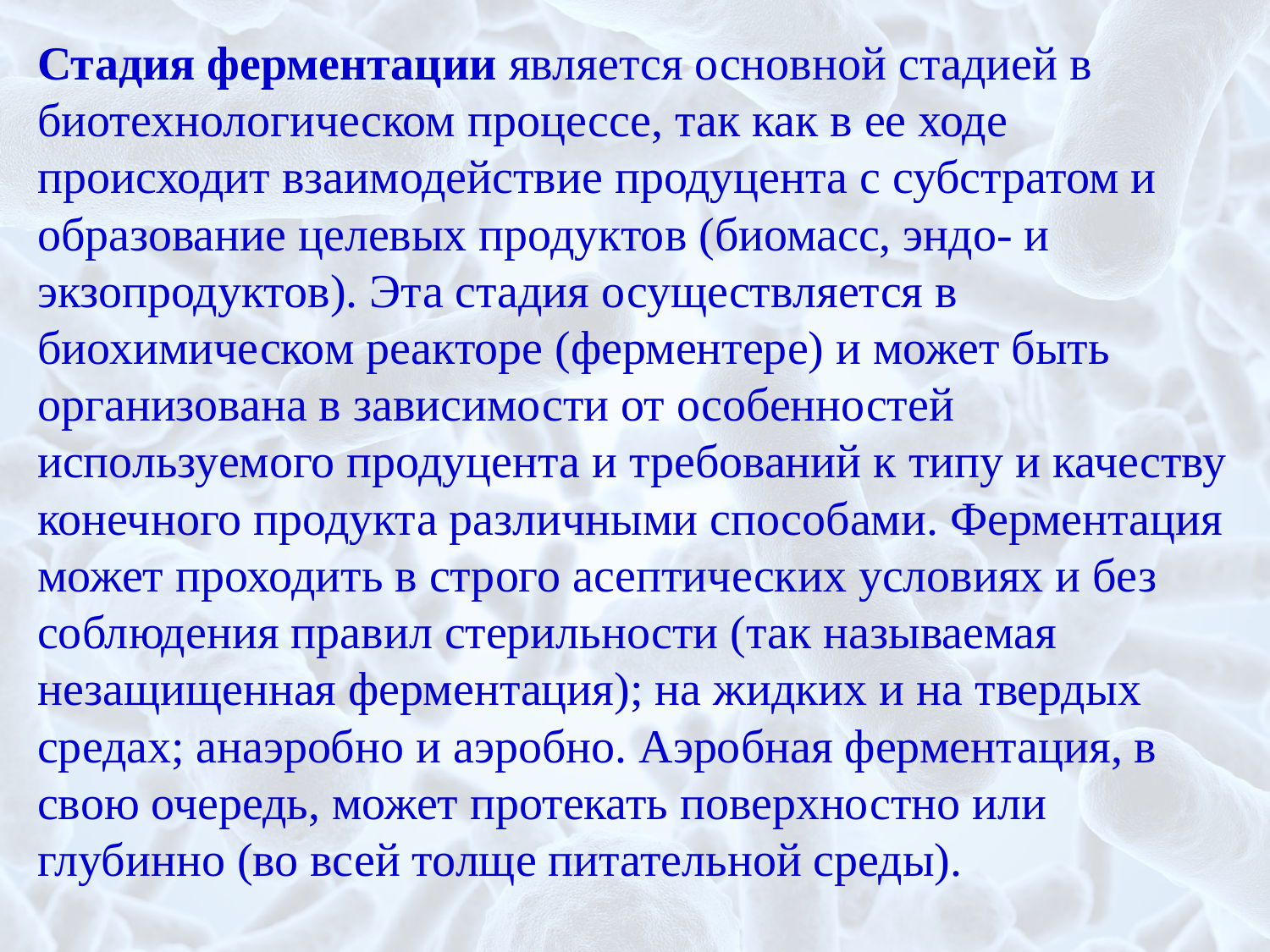

Стадия ферментации является основной стадией в биотехнологическом процессе, так как в ее ходе происходит взаимодействие продуцента с субстратом и образование целевых продуктов (биомасс, эндо- и экзопродуктов). Эта стадия осуществляется в биохимическом реакторе (ферментере) и может быть организована в зависимости от особенностей используемого продуцента и требований к типу и качеству конечного продукта различными способами. Ферментация может проходить в строго асептических условиях и без соблюдения правил стерильности (так называемая незащищенная ферментация); на жидких и на твердых средах; анаэробно и аэробно. Аэробная ферментация, в свою очередь, может протекать поверхностно или глубинно (во всей толще питательной среды).